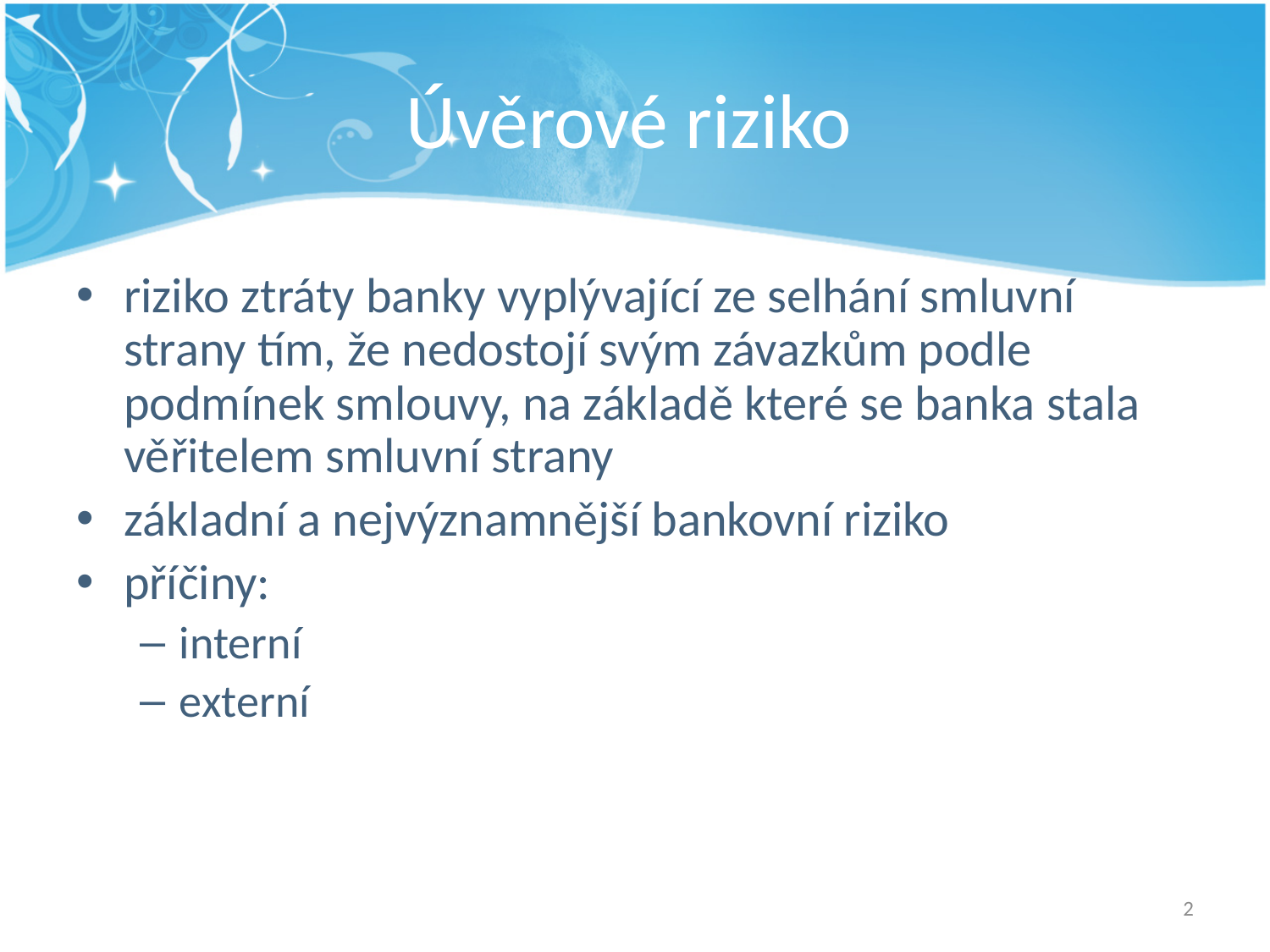

# Úvěrové riziko
riziko ztráty banky vyplývající ze selhání smluvní strany tím, že nedostojí svým závazkům podle podmínek smlouvy, na základě které se banka stala věřitelem smluvní strany
základní a nejvýznamnější bankovní riziko
příčiny:
interní
externí
2